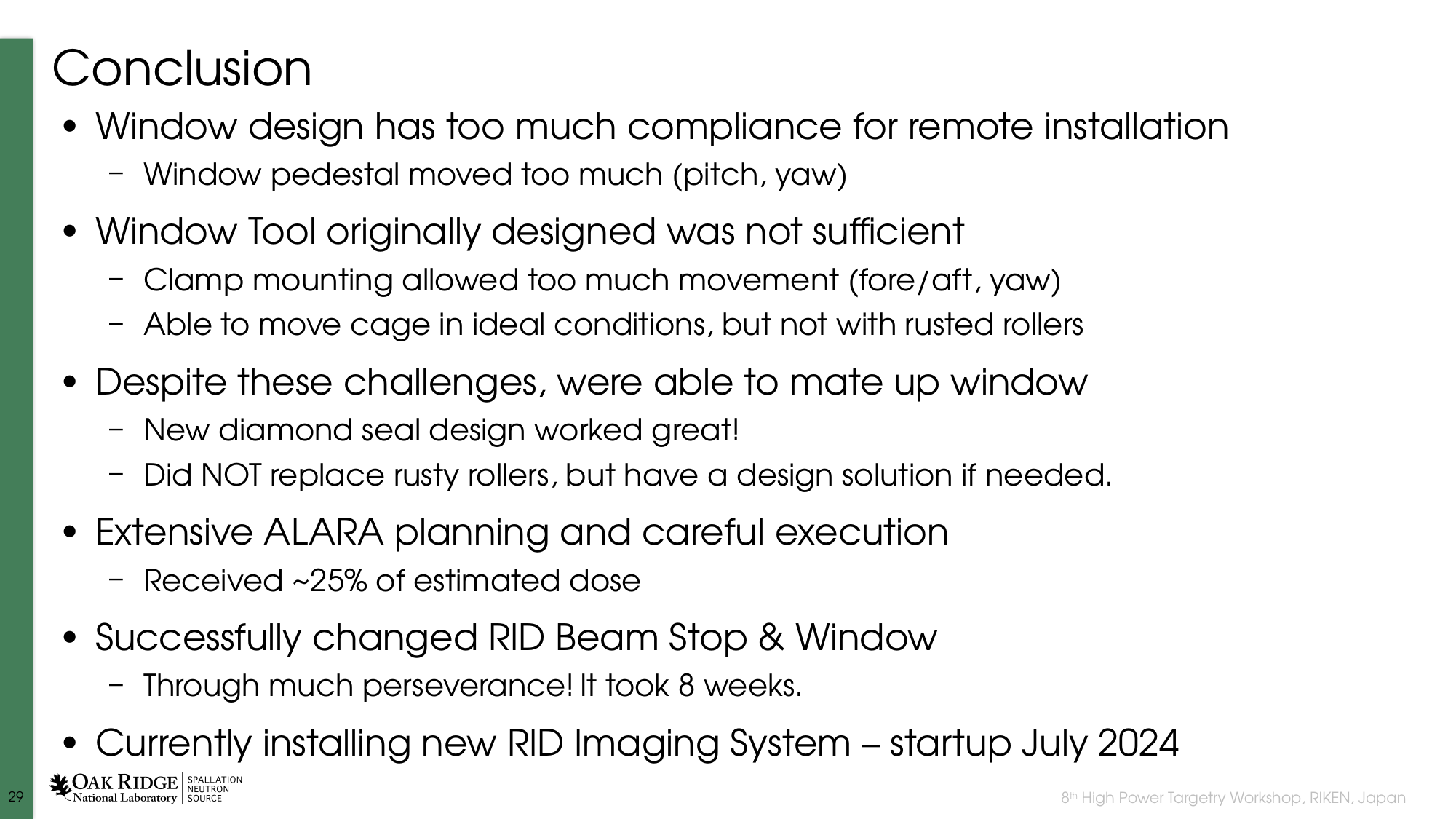

# Conclusion
Window design has too much compliance for remote installation
Window pedestal moved too much (pitch, yaw)
Window Tool originally designed was not sufficient
Clamp mounting allowed too much movement (fore/aft, yaw)
Able to move cage in ideal conditions, but not with rusted rollers
Despite these challenges, were able to mate up window
New diamond seal design worked great!
Did NOT replace rusty rollers, but have a design solution if needed.
Extensive ALARA planning and careful execution
Received ~25% of estimated dose
Successfully changed RID Beam Stop & Window
Through much perseverance!	It took 8 weeks.
Currently installing new RID Imaging System – startup July 2024